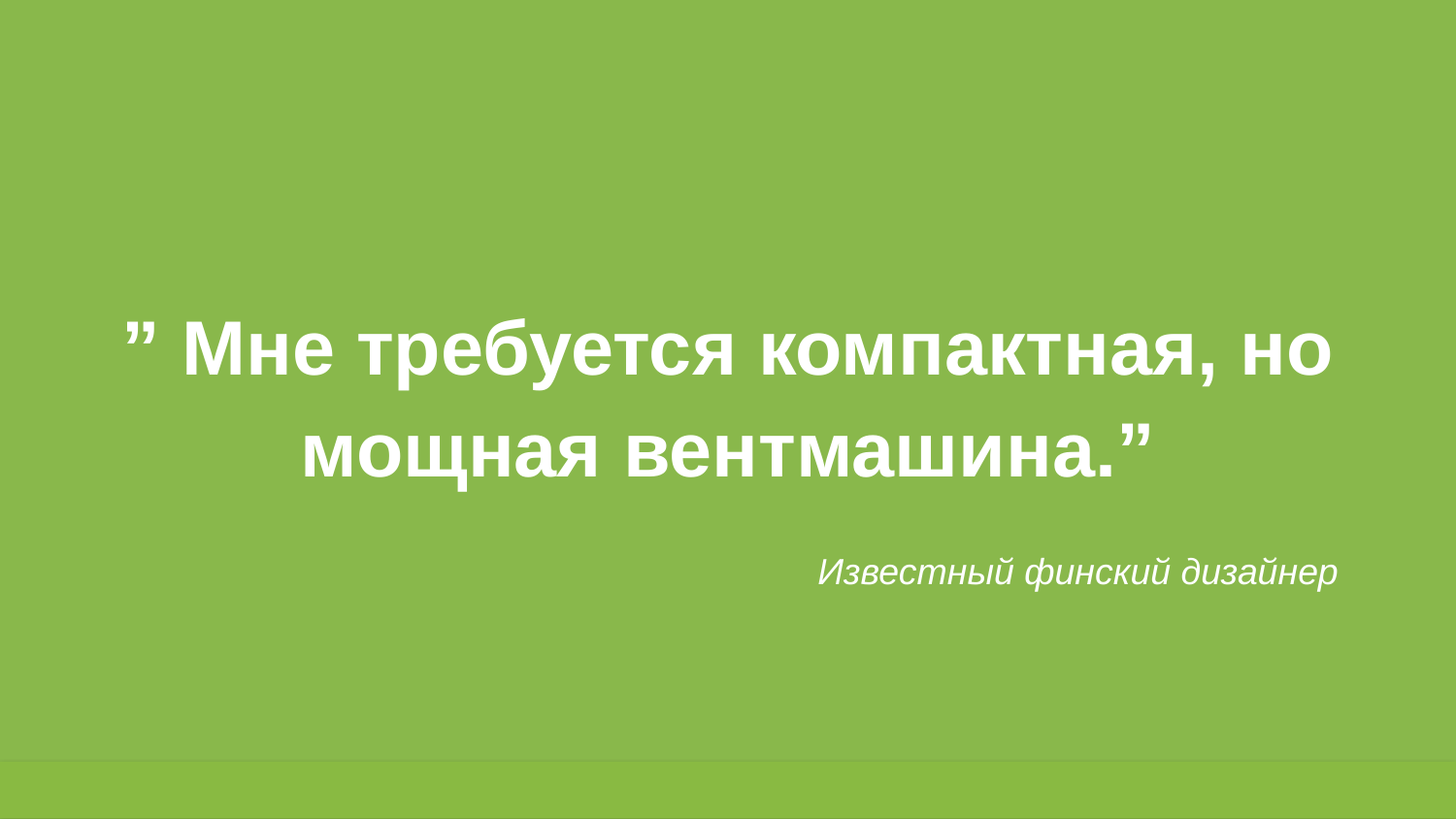

# ” Мне требуется компактная, но мощная вентмашина.”
Известный финский дизайнер